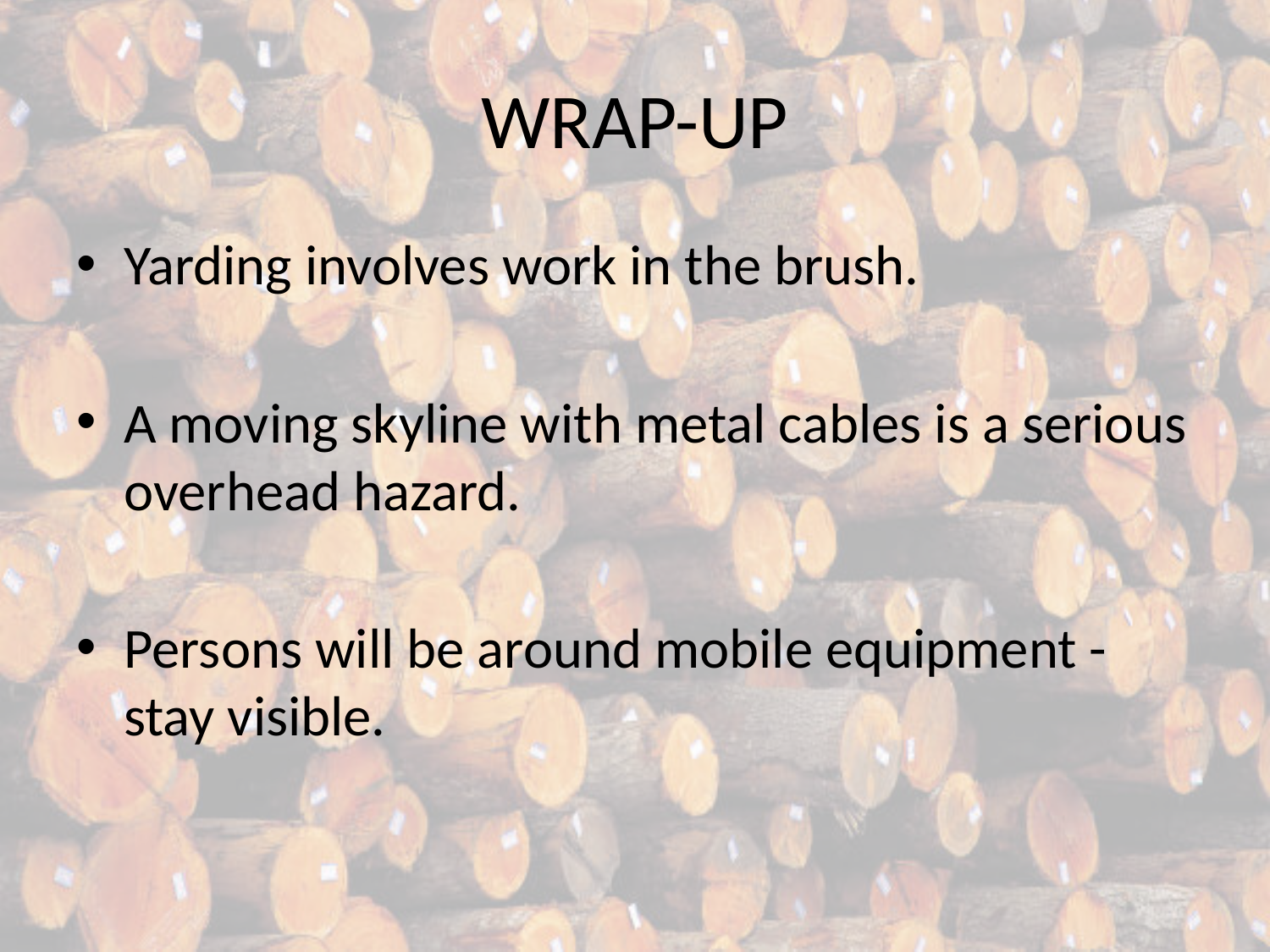

# WRAP-UP
Yarding involves work in the brush.

A moving skyline with metal cables is a serious overhead hazard.

Persons will be around mobile equipment - stay visible.